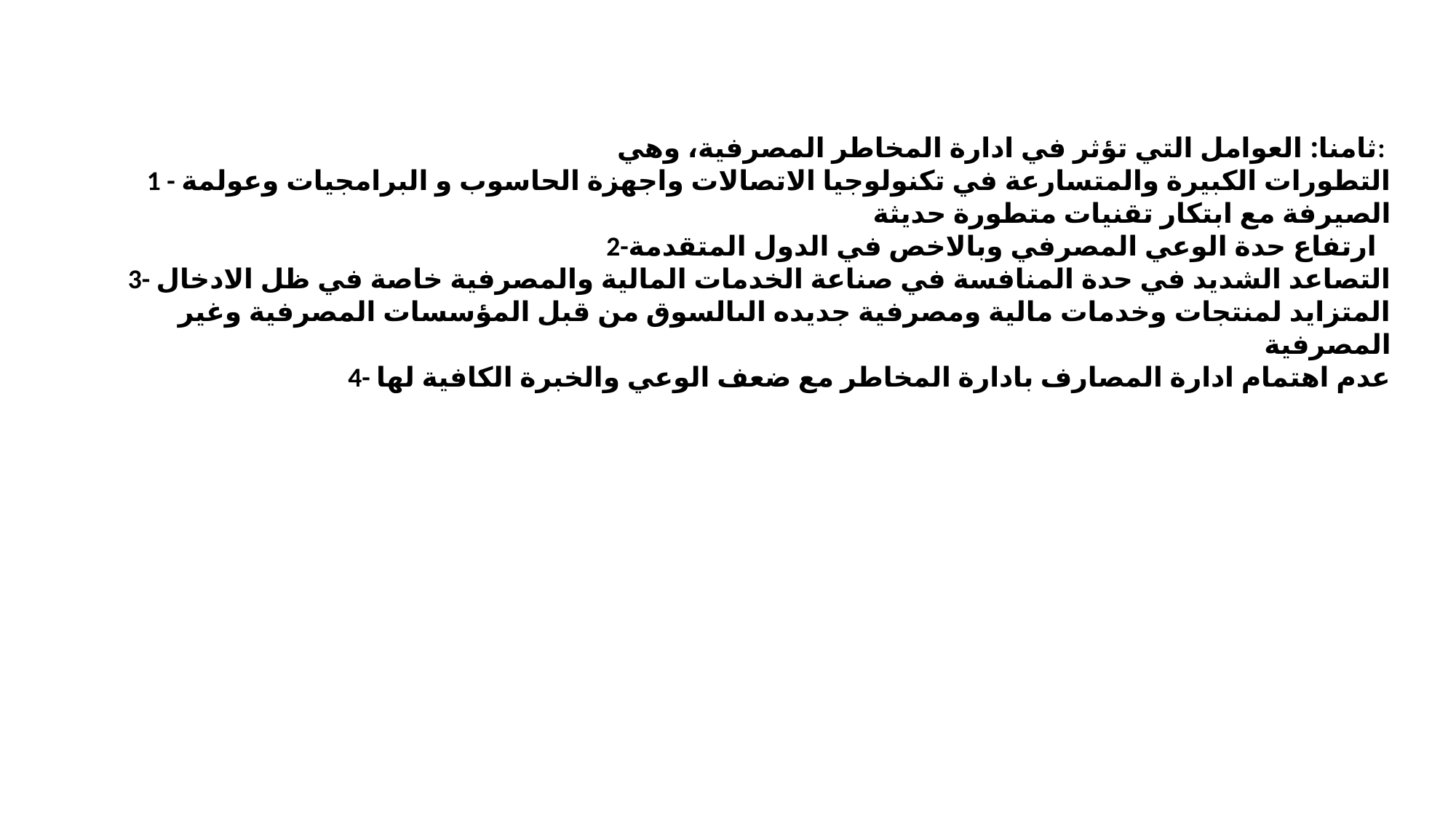

ثامنا: العوامل التي تؤثر في ادارة المخاطر المصرفية، وهي:
 1 - التطورات الكبيرة والمتسارعة في تكنولوجيا الاتصالات واجهزة الحاسوب و البرامجيات وعولمة الصيرفة مع ابتكار تقنيات متطورة حديثة
2-ارتفاع حدة الوعي المصرفي وبالاخص في الدول المتقدمة
3- التصاعد الشديد في حدة المنافسة في صناعة الخدمات المالية والمصرفية خاصة في ظل الادخال المتزايد لمنتجات وخدمات مالية ومصرفية جديده الىالسوق من قبل المؤسسات المصرفية وغير المصرفية
 4- عدم اهتمام ادارة المصارف بادارة المخاطر مع ضعف الوعي والخبرة الكافية لها